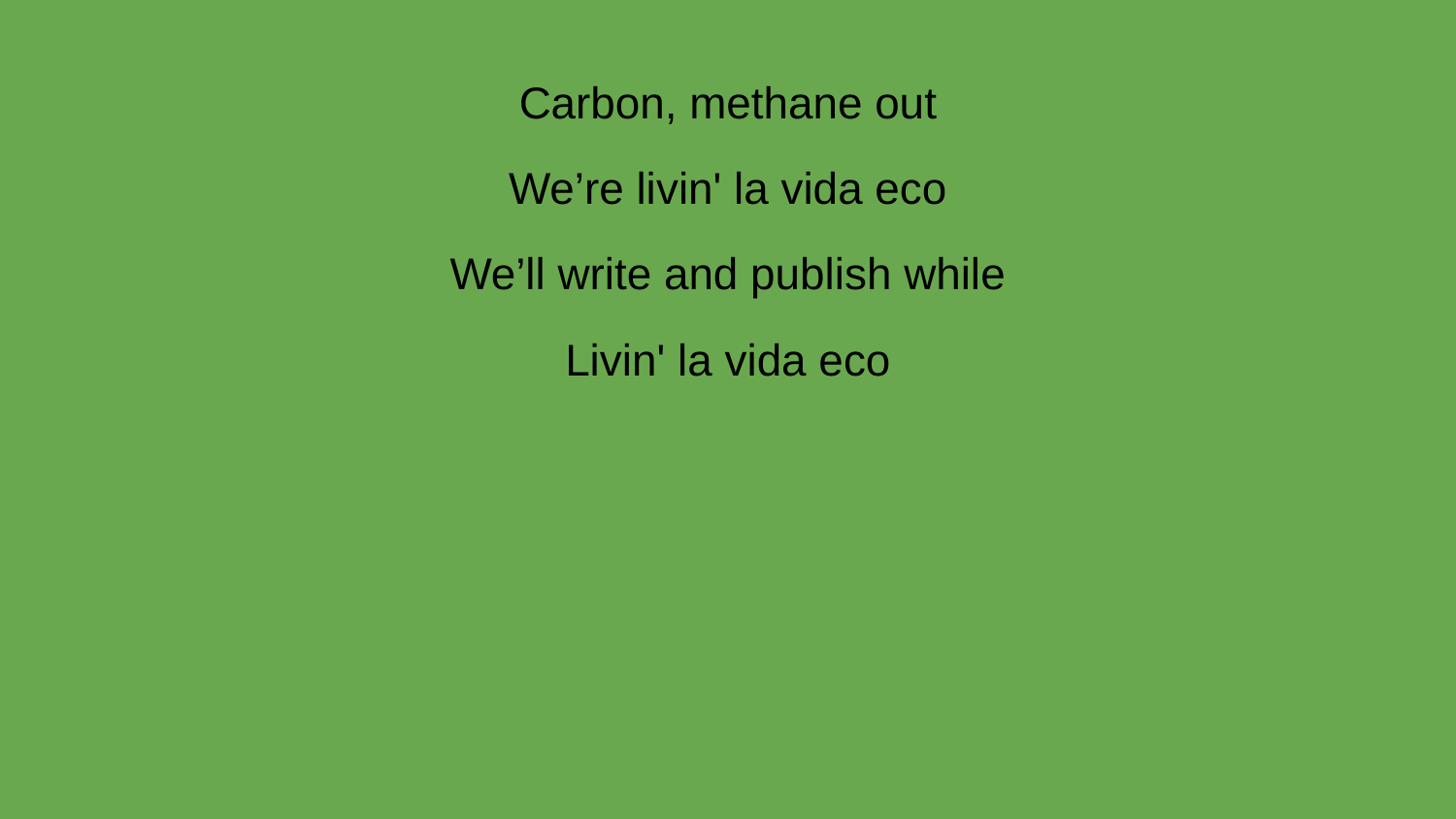

Carbon, methane out
We’re livin' la vida eco
We’ll write and publish while
Livin' la vida eco